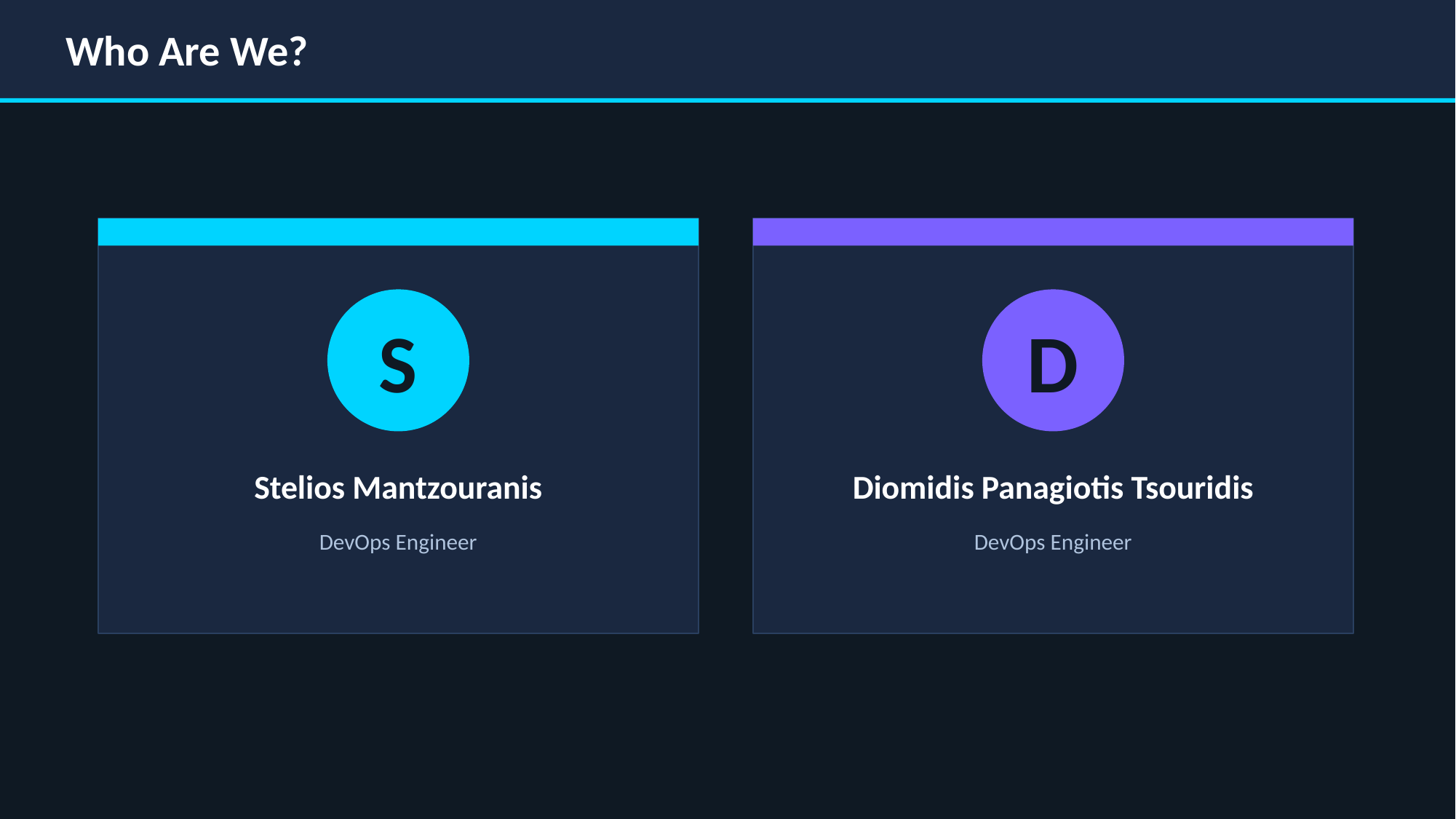

Who Are We?

S

D
Stelios Mantzouranis
Diomidis Panagiotis Tsouridis
DevOps Engineer
DevOps Engineer